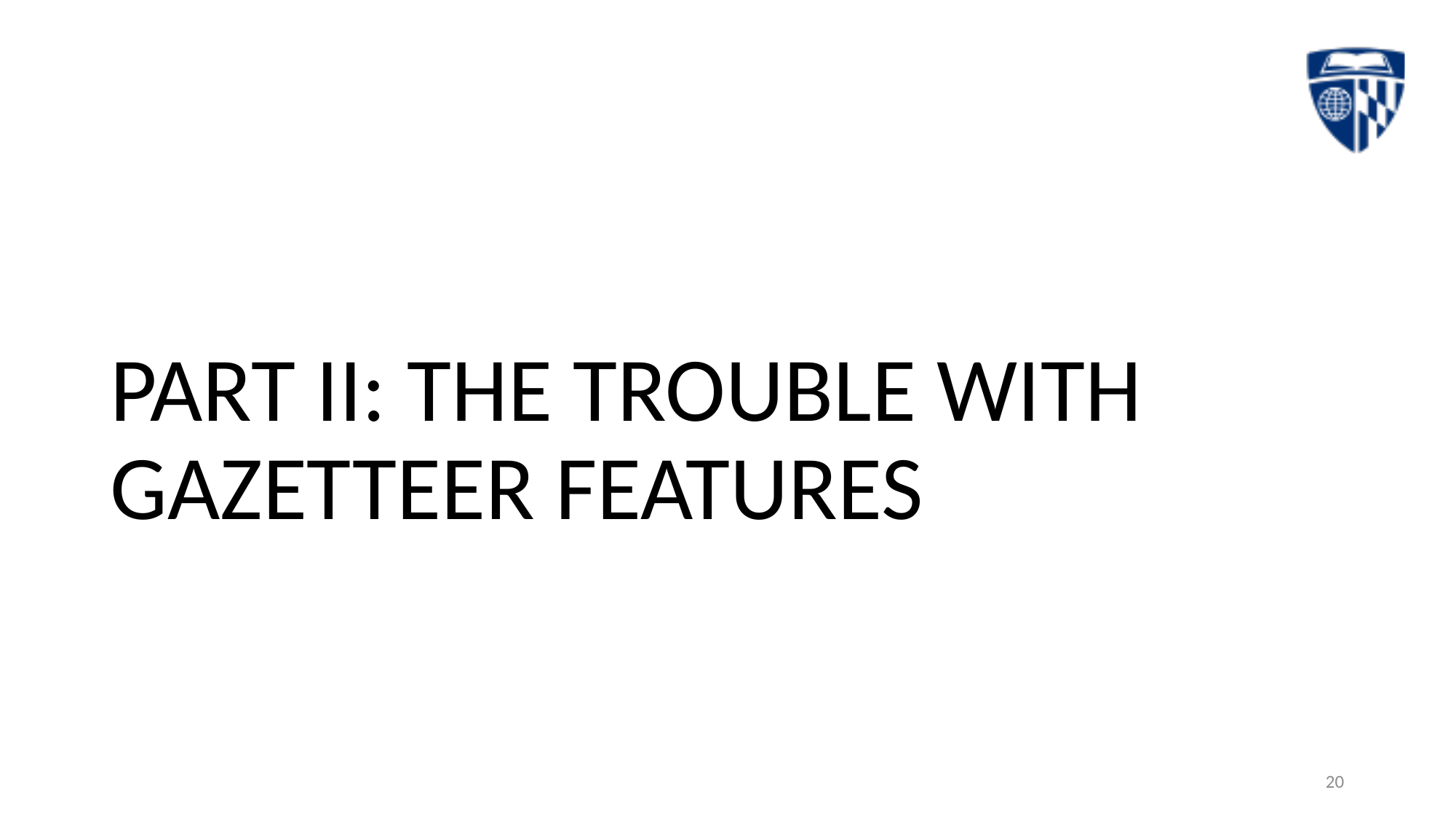

# PART II: THE TROUBLE WITH GAZETTEER FEATURES

20